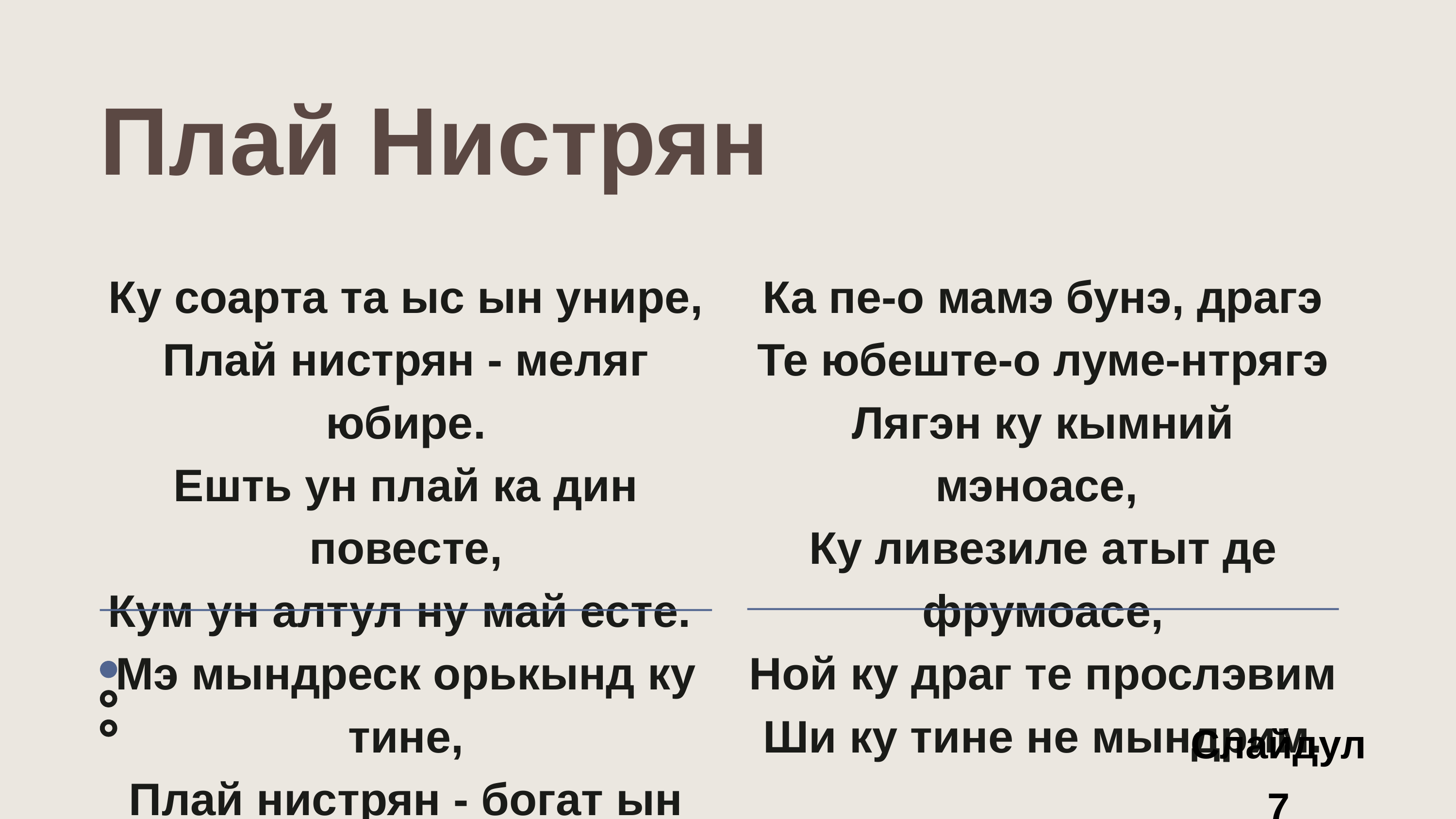

Плай Нистрян
Ку соарта та ыс ын унире,
Плай нистрян - меляг юбире.
Ешть ун плай ка дин повесте,
Кум ун алтул ну май есте.
Мэ мындреск орькынд ку тине,
Плай нистрян - богат ын грыне,
Ка пе-о мамэ бунэ, драгэ
Те юбеште-о луме-нтрягэ
Лягэн ку кымний мэноасе,
Ку ливезиле атыт де фрумоасе,
Ной ку драг те прослэвим
Ши ку тине не мындрим.

Слайдул 7